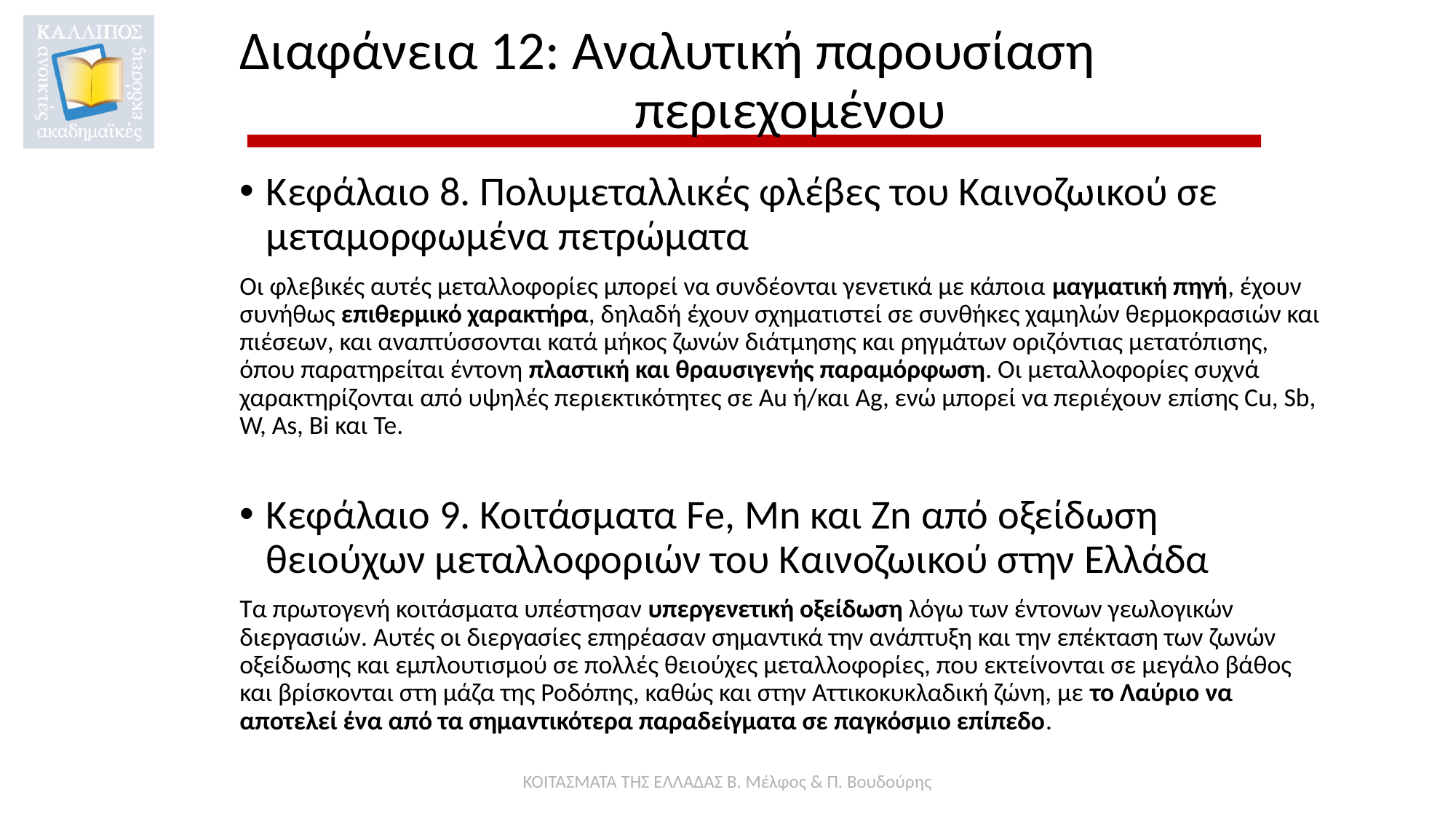

# Διαφάνεια 12: Αναλυτική παρουσίαση περιεχομένου
Κεφάλαιο 8. Πολυμεταλλικές φλέβες του Καινοζωικού σε μεταμορφωμένα πετρώματα
Οι φλεβικές αυτές μεταλλοφορίες μπορεί να συνδέονται γενετικά με κάποια μαγματική πηγή, έχουν συνήθως επιθερμικό χαρακτήρα, δηλαδή έχουν σχηματιστεί σε συνθήκες χαμηλών θερμοκρασιών και πιέσεων, και αναπτύσσονται κατά μήκος ζωνών διάτμησης και ρηγμάτων οριζόντιας μετατόπισης, όπου παρατηρείται έντονη πλαστική και θραυσιγενής παραμόρφωση. Οι μεταλλοφορίες συχνά χαρακτηρίζονται από υψηλές περιεκτικότητες σε Au ή/και Ag, ενώ μπορεί να περιέχουν επίσης Cu, Sb, W, As, Bi και Te.

Κεφάλαιο 9. Κοιτάσματα Fe, Mn και Zn από οξείδωση θειούχων μεταλλοφοριών του Καινοζωικού στην Ελλάδα
Τα πρωτογενή κοιτάσματα υπέστησαν υπεργενετική οξείδωση λόγω των έντονων γεωλογικών διεργασιών. Αυτές οι διεργασίες επηρέασαν σημαντικά την ανάπτυξη και την επέκταση των ζωνών οξείδωσης και εμπλουτισμού σε πολλές θειούχες μεταλλοφορίες, που εκτείνονται σε μεγάλο βάθος και βρίσκονται στη μάζα της Ροδόπης, καθώς και στην Αττικοκυκλαδική ζώνη, με το Λαύριο να αποτελεί ένα από τα σημαντικότερα παραδείγματα σε παγκόσμιο επίπεδο.
ΚΟΙΤΑΣΜΑΤΑ ΤΗΣ ΕΛΛΑΔΑΣ Β. Μέλφος & Π. Βουδούρης